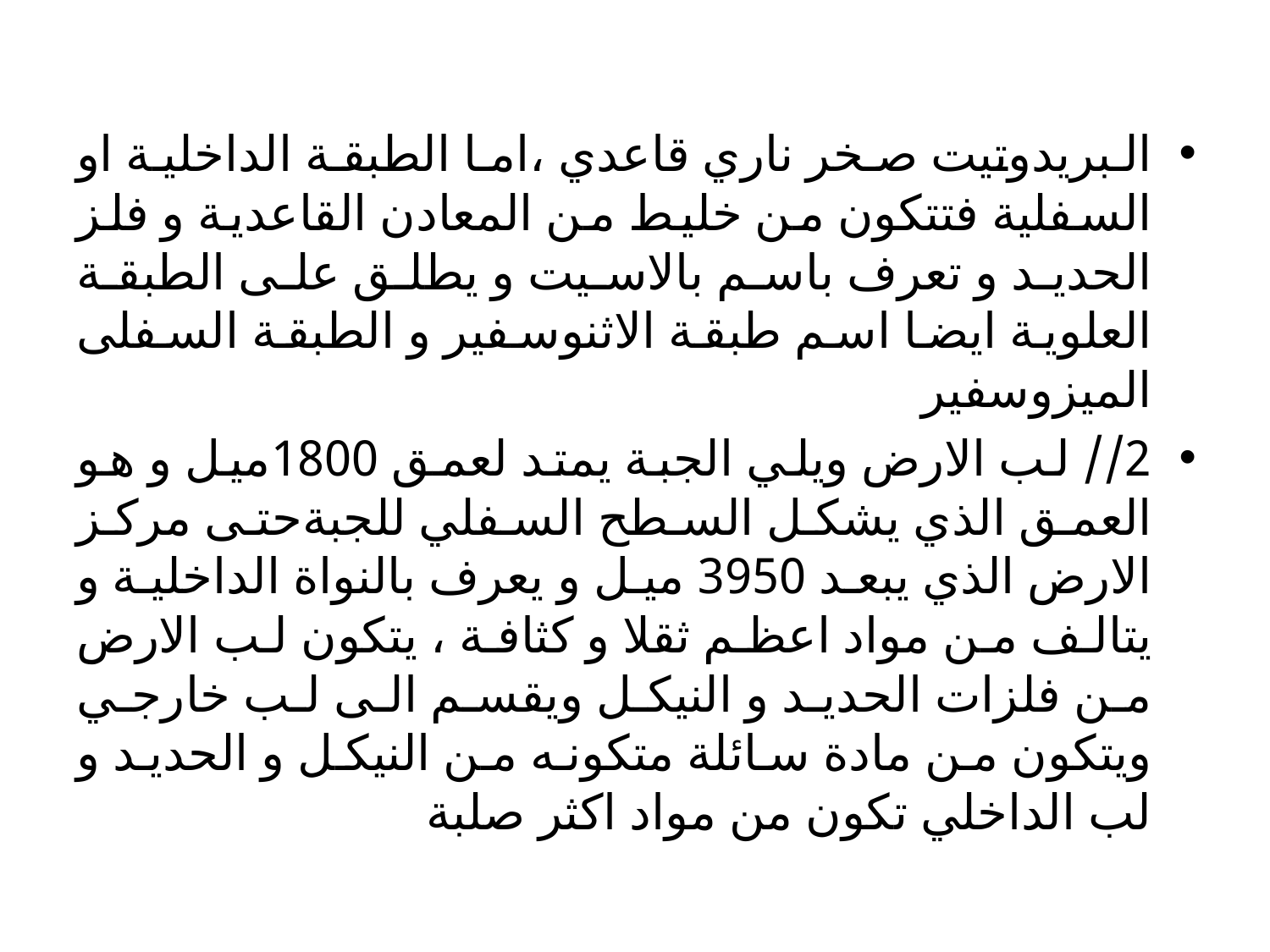

#
البريدوتيت صخر ناري قاعدي ،اما الطبقة الداخلية او السفلية فتتكون من خليط من المعادن القاعدية و فلز الحديد و تعرف باسم بالاسيت و يطلق على الطبقة العلوية ايضا اسم طبقة الاثنوسفير و الطبقة السفلى الميزوسفير
2// لب الارض ويلي الجبة يمتد لعمق 1800ميل و هو العمق الذي يشكل السطح السفلي للجبةحتى مركز الارض الذي يبعد 3950 ميل و يعرف بالنواة الداخلية و يتالف من مواد اعظم ثقلا و كثافة ، يتكون لب الارض من فلزات الحديد و النيكل ويقسم الى لب خارجي ويتكون من مادة سائلة متكونه من النيكل و الحديد و لب الداخلي تكون من مواد اكثر صلبة